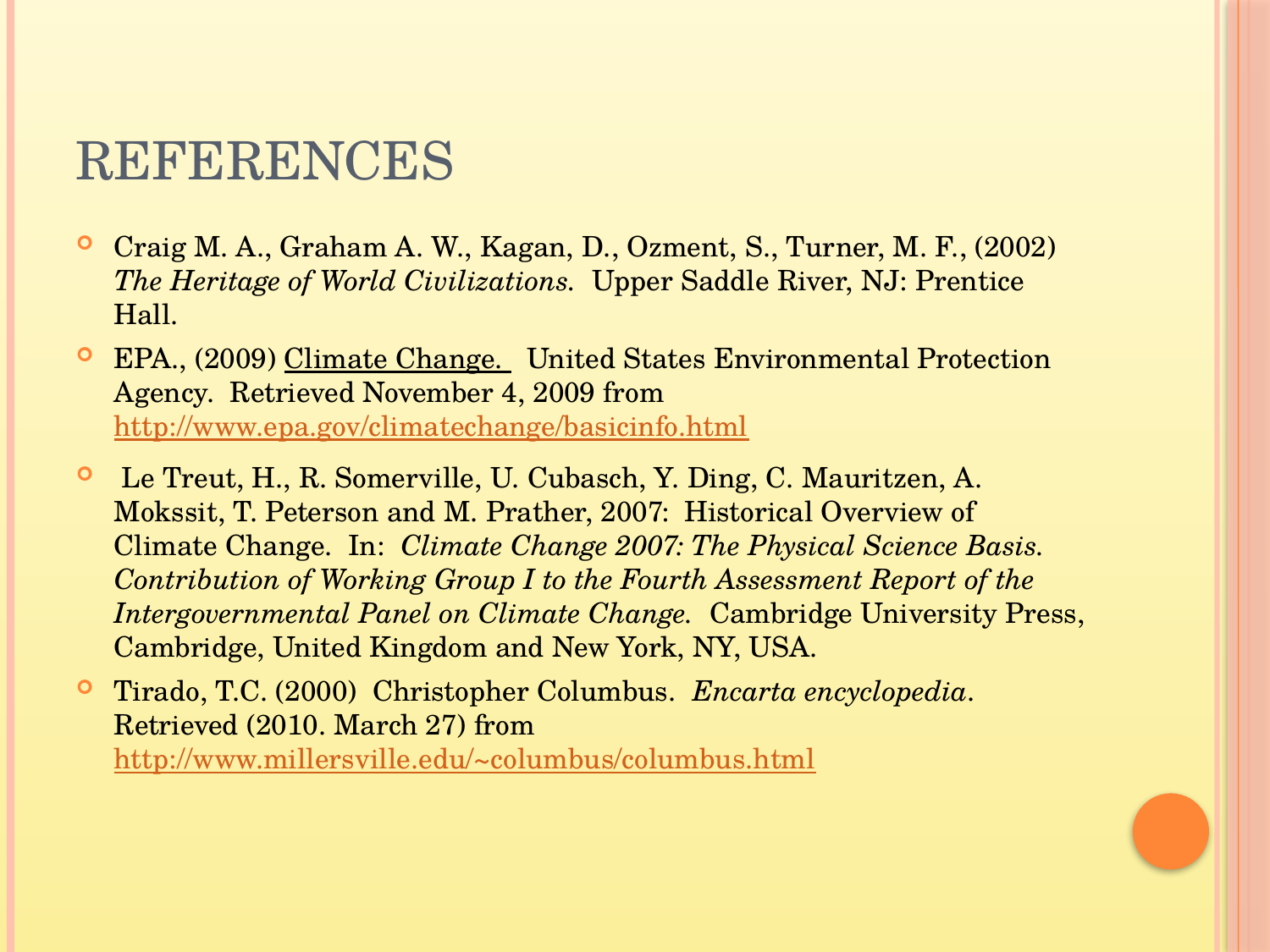

# References
Craig M. A., Graham A. W., Kagan, D., Ozment, S., Turner, M. F., (2002) The Heritage of World Civilizations.  Upper Saddle River, NJ: Prentice Hall.
EPA., (2009) Climate Change.   United States Environmental Protection Agency.  Retrieved November 4, 2009 from http://www.epa.gov/climatechange/basicinfo.html
 Le Treut, H., R. Somerville, U. Cubasch, Y. Ding, C. Mauritzen, A. Mokssit, T. Peterson and M. Prather, 2007:  Historical Overview of Climate Change.  In:  Climate Change 2007: The Physical Science Basis.  Contribution of Working Group I to the Fourth Assessment Report of the Intergovernmental Panel on Climate Change.  Cambridge University Press, Cambridge, United Kingdom and New York, NY, USA.
Tirado, T.C. (2000)  Christopher Columbus.  Encarta encyclopedia.  Retrieved (2010. March 27) from http://www.millersville.edu/~columbus/columbus.html